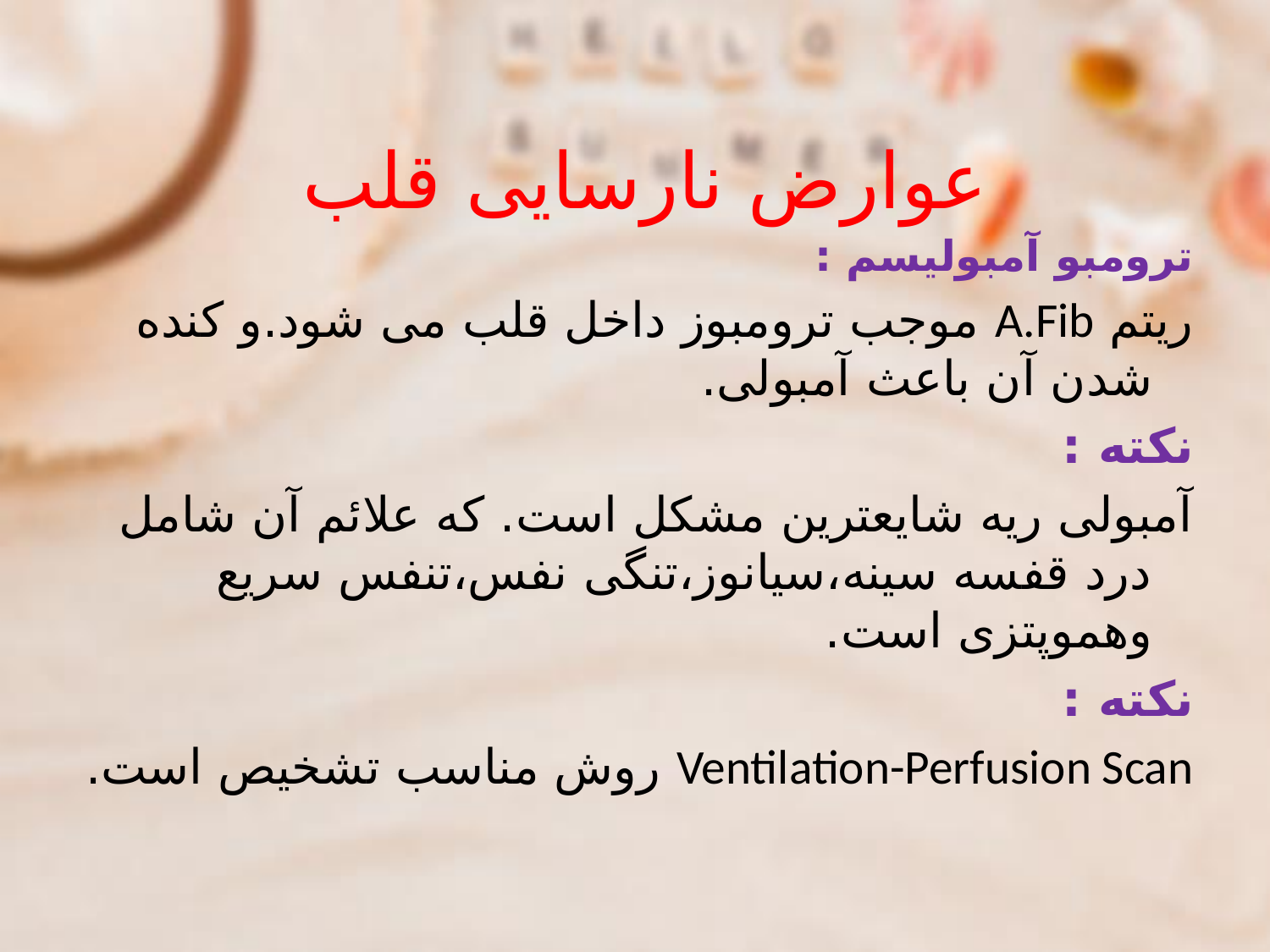

# عوارض نارسایی قلب
ترومبو آمبولیسم :
ریتم A.Fib موجب ترومبوز داخل قلب می شود.و کنده شدن آن باعث آمبولی.
نکته :
آمبولی ریه شایعترین مشکل است. که علائم آن شامل درد قفسه سینه،سیانوز،تنگی نفس،تنفس سریع وهموپتزی است.
نکته :
Ventilation-Perfusion Scan روش مناسب تشخیص است.